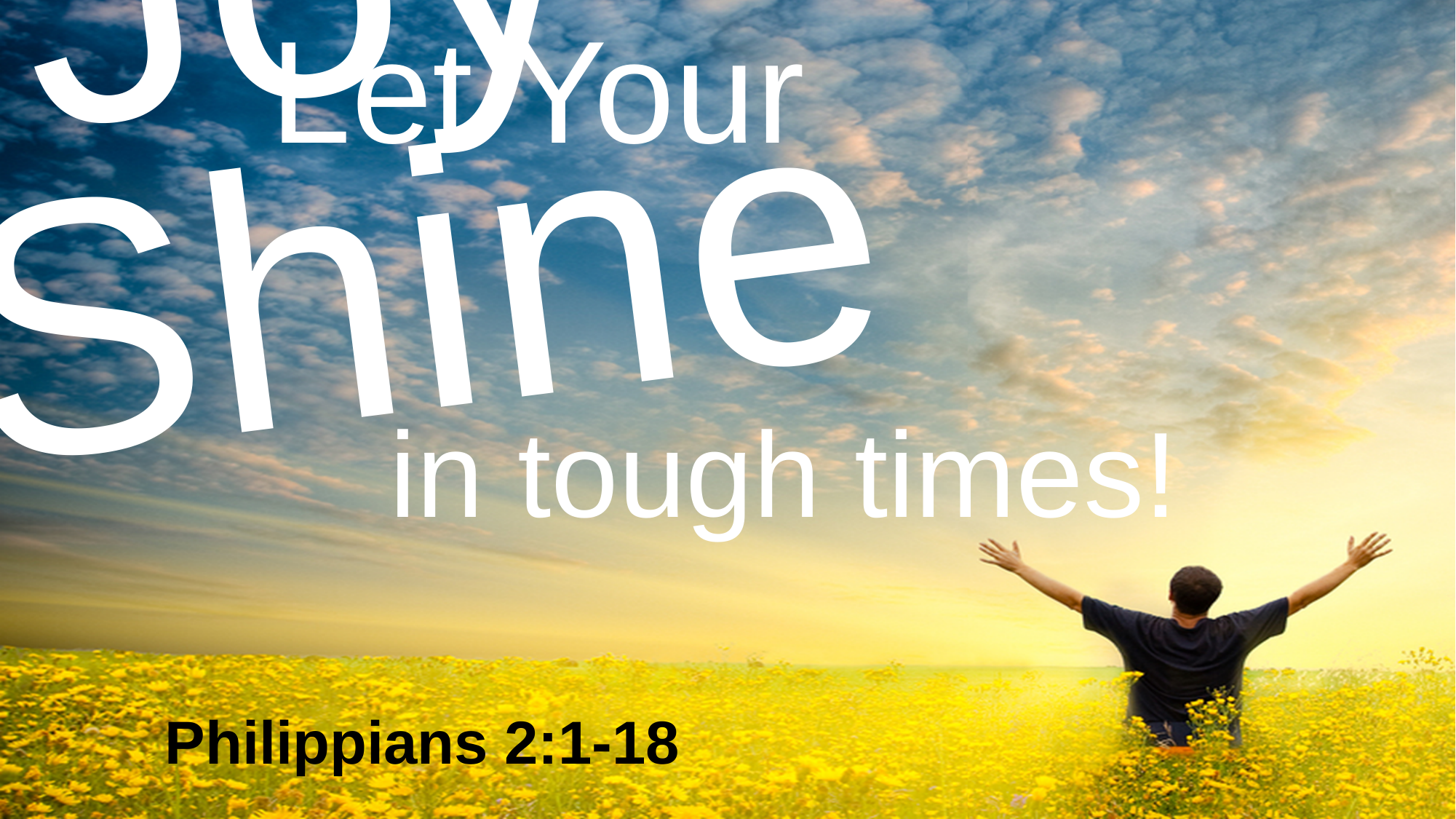

Joy Shine
# Let Your
in tough times!
Philippians 2:1-18